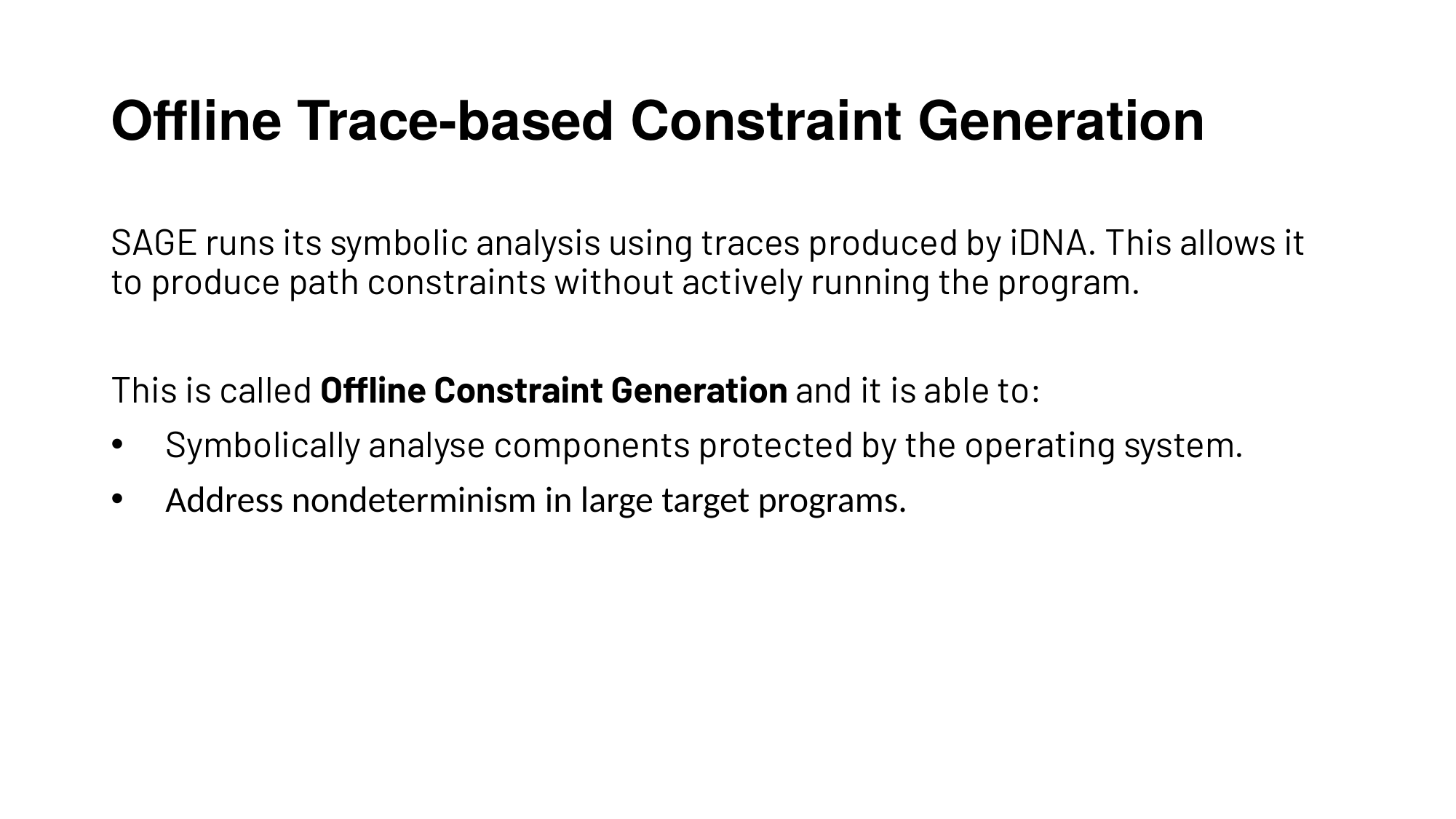

# Offline Trace-based Constraint Generation
SAGE runs its symbolic analysis using traces produced by iDNA. This allows it to produce path constraints without actively running the program.

This is called Offline Constraint Generation and it is able to:
Symbolically analyse components protected by the operating system.
Address nondeterminism in large target programs.